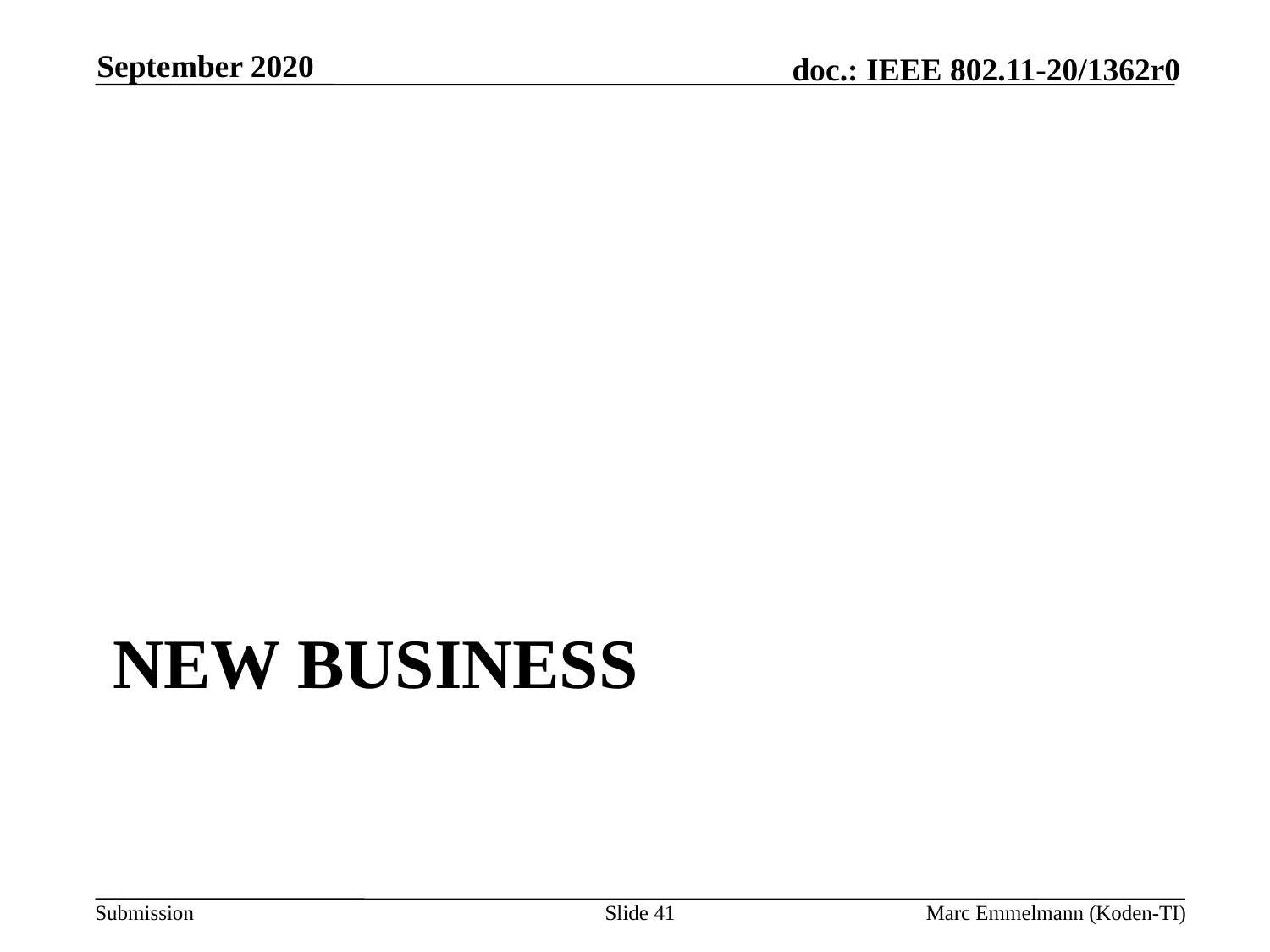

September 2020

# New Business
Slide 41
Marc Emmelmann (Koden-TI)